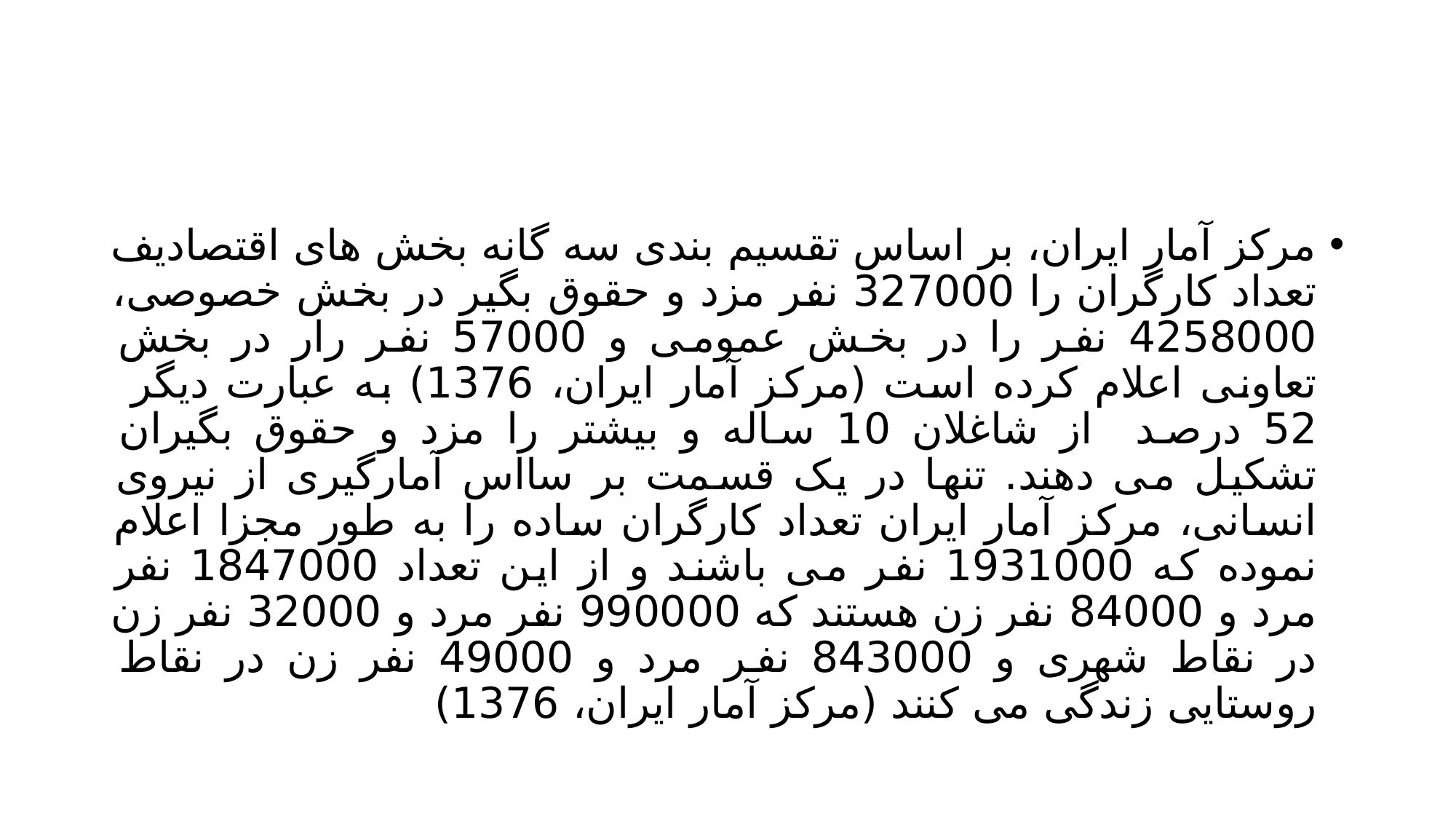

#
مرکز آمار ایران، بر اساس تقسیم بندی سه گانه بخش های اقتصادیف تعداد کارگران را 327000 نفر مزد و حقوق بگیر در بخش خصوصی، 4258000 نفر را در بخش عمومی و 57000 نفر رار در بخش تعاونی اعلام کرده است (مرکز آمار ایران، 1376) به عبارت دیگر  52 درصد  از شاغلان 10 ساله و بیشتر را مزد و حقوق بگیران تشکیل می دهند. تنها در یک قسمت بر سااس آمارگیری از نیروی انسانی، مرکز آمار ایران تعداد کارگران ساده را به طور مجزا اعلام نموده که 1931000 نفر می باشند و از این تعداد 1847000 نفر مرد و 84000 نفر زن هستند که 990000 نفر مرد و 32000 نفر زن در نقاط شهری و 843000 نفر مرد و 49000 نفر زن در نقاط روستایی زندگی می کنند (مرکز آمار ایران، 1376)